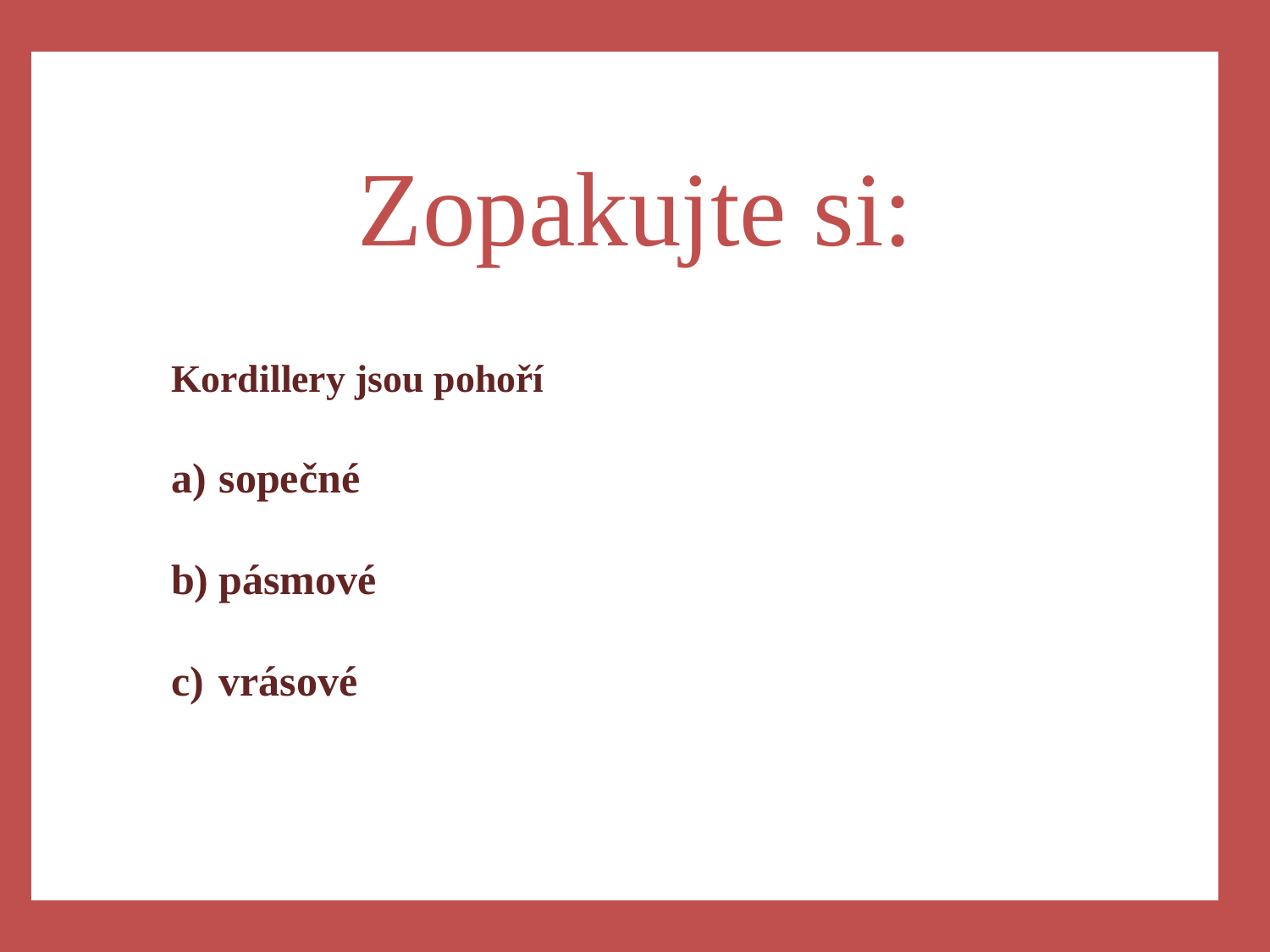

a)
Zopakujte si:
Kordillery jsou pohoří

sopečné

pásmové

vrásové